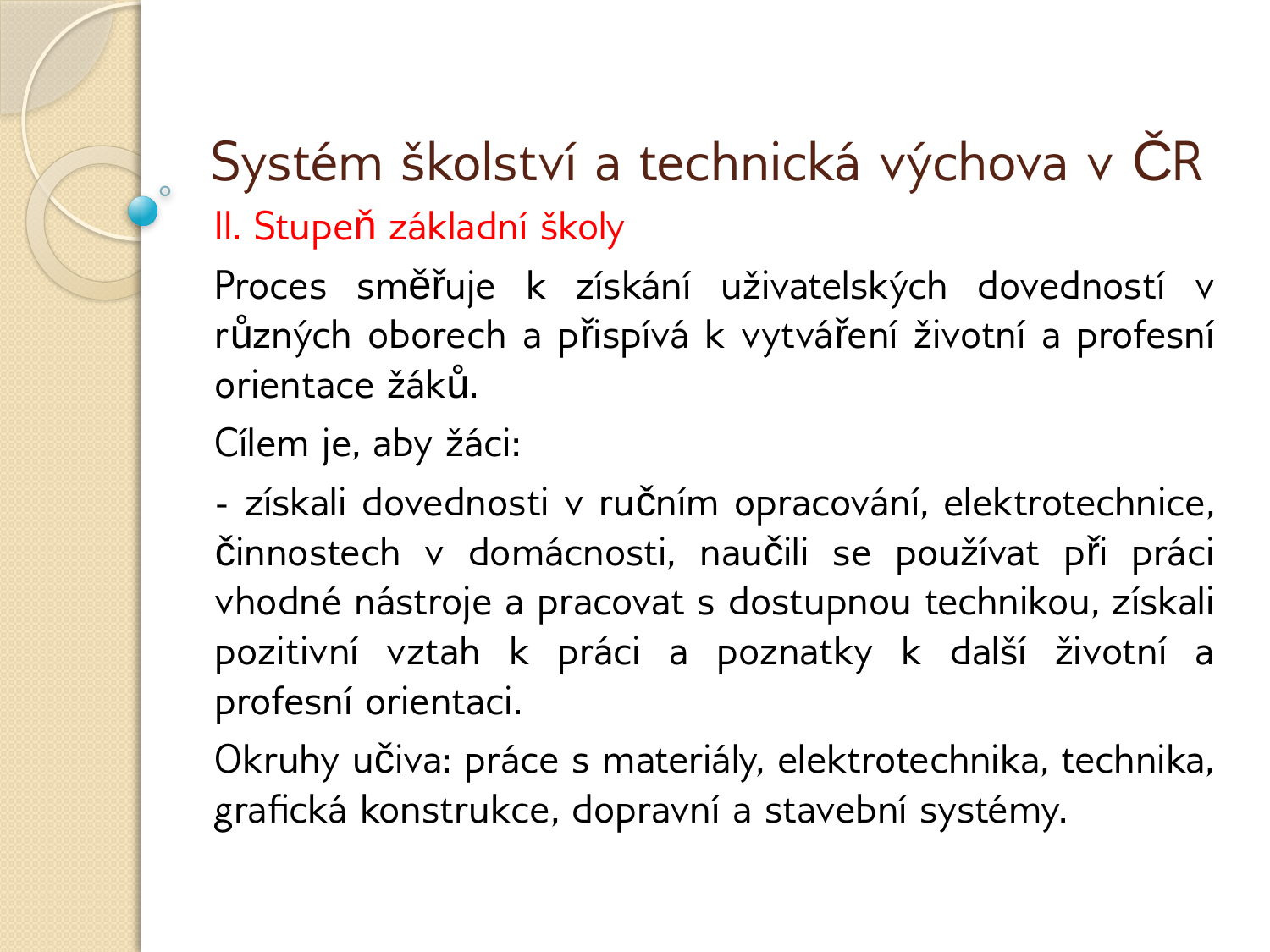

# Systém školství a technická výchova v ČR
II. Stupeň základní školy
Proces směřuje k získání uživatelských dovedností v různých oborech a přispívá k vytváření životní a profesní orientace žáků.
Cílem je, aby žáci:
- získali dovednosti v ručním opracování, elektrotechnice, činnostech v domácnosti, naučili se používat při práci vhodné nástroje a pracovat s dostupnou technikou, získali pozitivní vztah k práci a poznatky k další životní a profesní orientaci.
Okruhy učiva: práce s materiály, elektrotechnika, technika, grafická konstrukce, dopravní a stavební systémy.